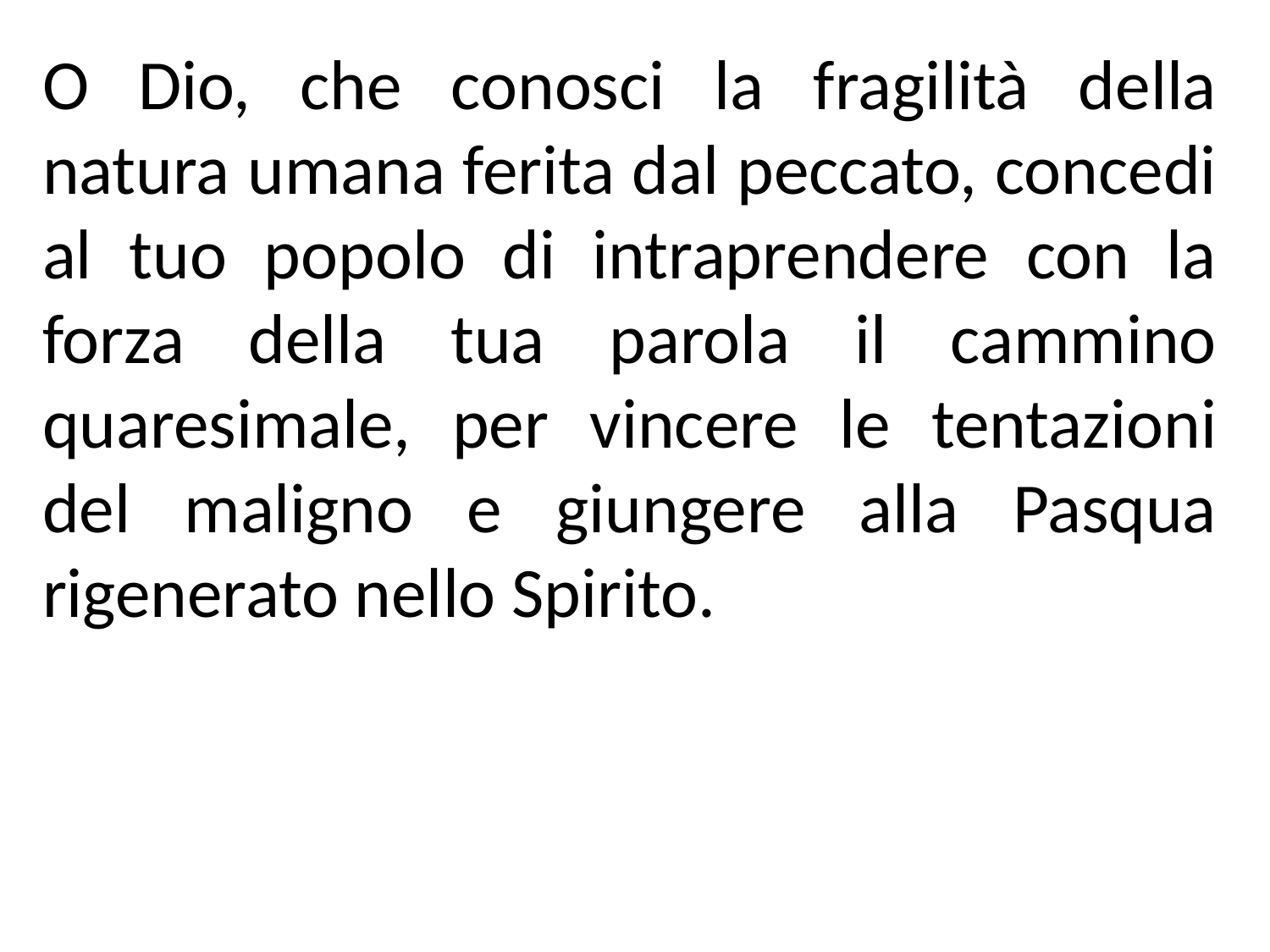

O Dio, che conosci la fragilità della natura umana ferita dal peccato, concedi al tuo popolo di intraprendere con la forza della tua parola il cammino quaresimale, per vincere le tentazioni del maligno e giungere alla Pasqua rigenerato nello Spirito.